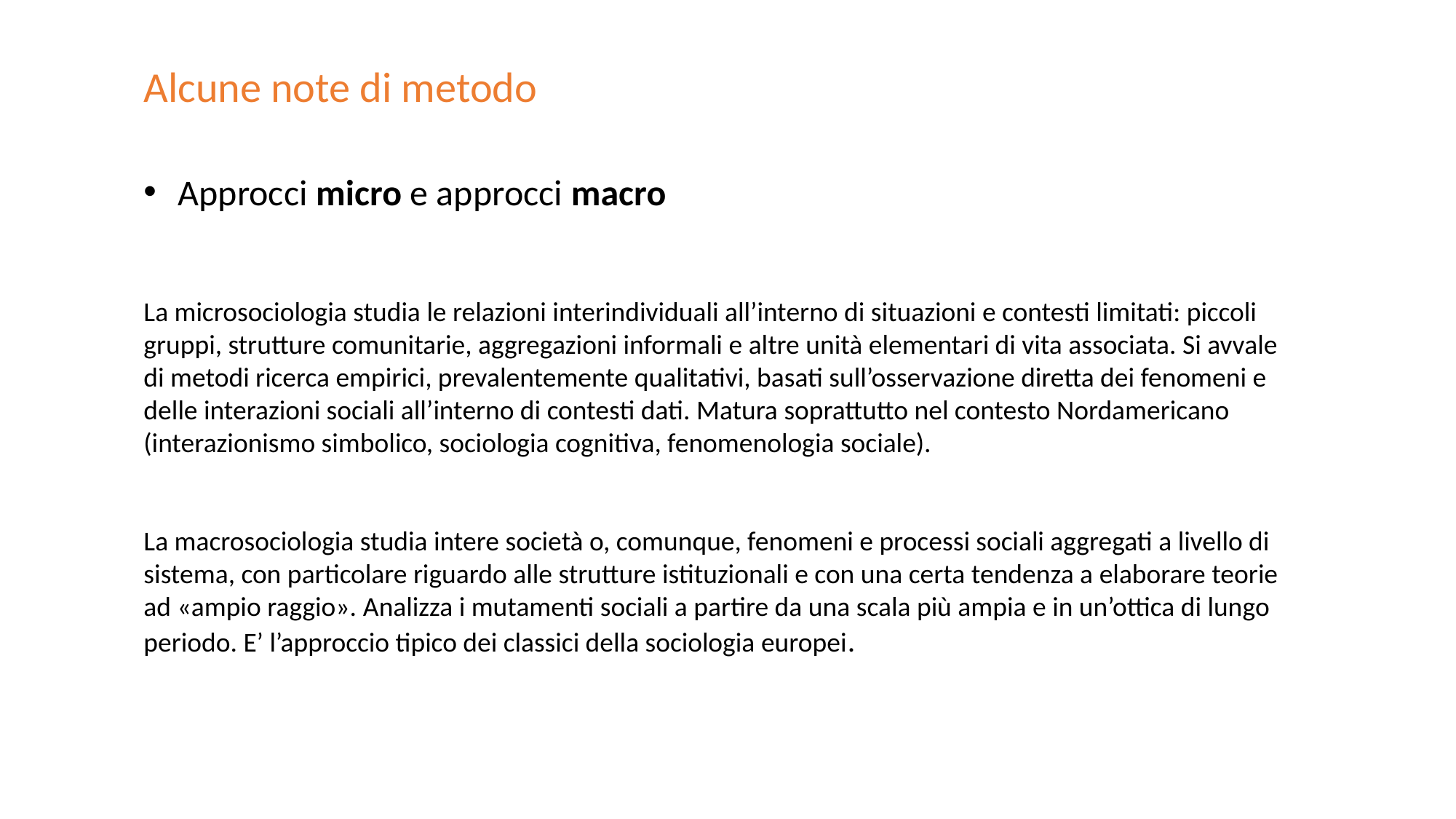

Alcune note di metodo
Approcci micro e approcci macro
La microsociologia studia le relazioni interindividuali all’interno di situazioni e contesti limitati: piccoli gruppi, strutture comunitarie, aggregazioni informali e altre unità elementari di vita associata. Si avvale di metodi ricerca empirici, prevalentemente qualitativi, basati sull’osservazione diretta dei fenomeni e delle interazioni sociali all’interno di contesti dati. Matura soprattutto nel contesto Nordamericano (interazionismo simbolico, sociologia cognitiva, fenomenologia sociale).

La macrosociologia studia intere società o, comunque, fenomeni e processi sociali aggregati a livello di sistema, con particolare riguardo alle strutture istituzionali e con una certa tendenza a elaborare teorie ad «ampio raggio». Analizza i mutamenti sociali a partire da una scala più ampia e in un’ottica di lungo periodo. E’ l’approccio tipico dei classici della sociologia europei.